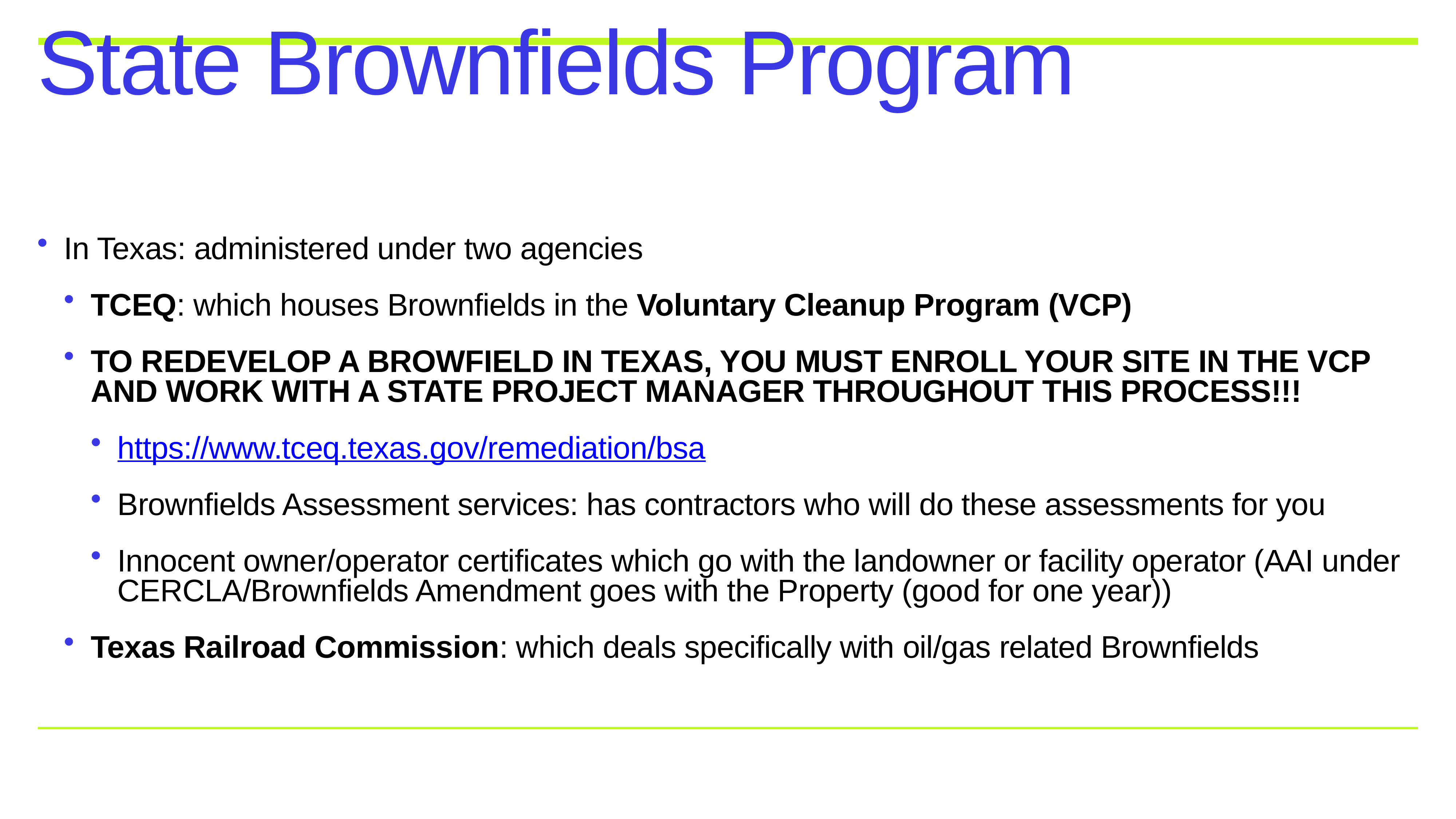

# State Brownfields Program
In Texas: administered under two agencies
TCEQ: which houses Brownfields in the Voluntary Cleanup Program (VCP)
TO REDEVELOP A BROWFIELD IN TEXAS, YOU MUST ENROLL YOUR SITE IN THE VCP AND WORK WITH A STATE PROJECT MANAGER THROUGHOUT THIS PROCESS!!!
https://www.tceq.texas.gov/remediation/bsa
Brownfields Assessment services: has contractors who will do these assessments for you
Innocent owner/operator certificates which go with the landowner or facility operator (AAI under CERCLA/Brownfields Amendment goes with the Property (good for one year))
Texas Railroad Commission: which deals specifically with oil/gas related Brownfields